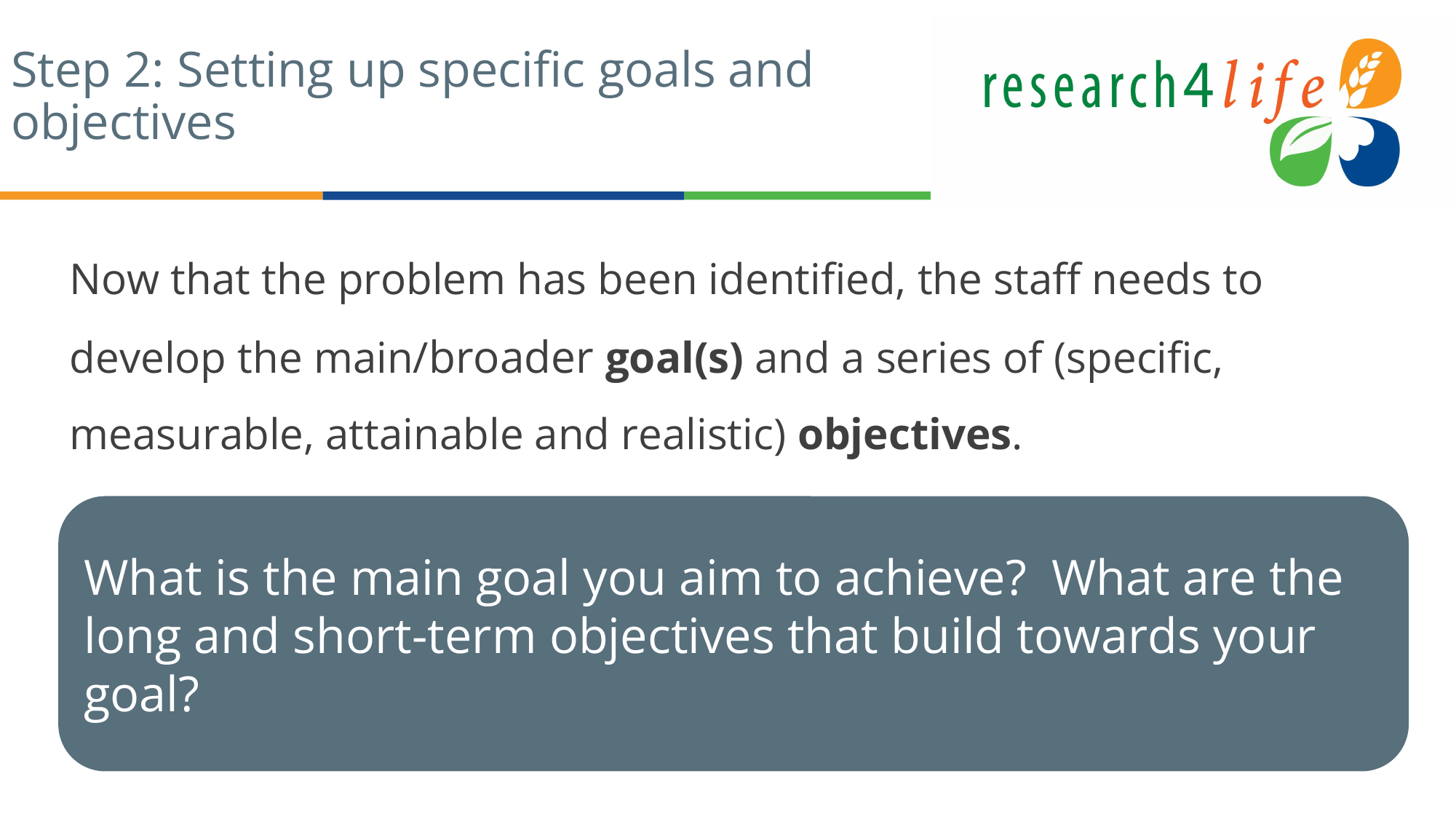

# Step 2: Setting up specific goals and objectives
Now that the problem has been identified, the staff needs to develop the main/broader goal(s) and a series of (specific, measurable, attainable and realistic) objectives.
What is the main goal you aim to achieve?  What are the long and short-term objectives that build towards your goal?